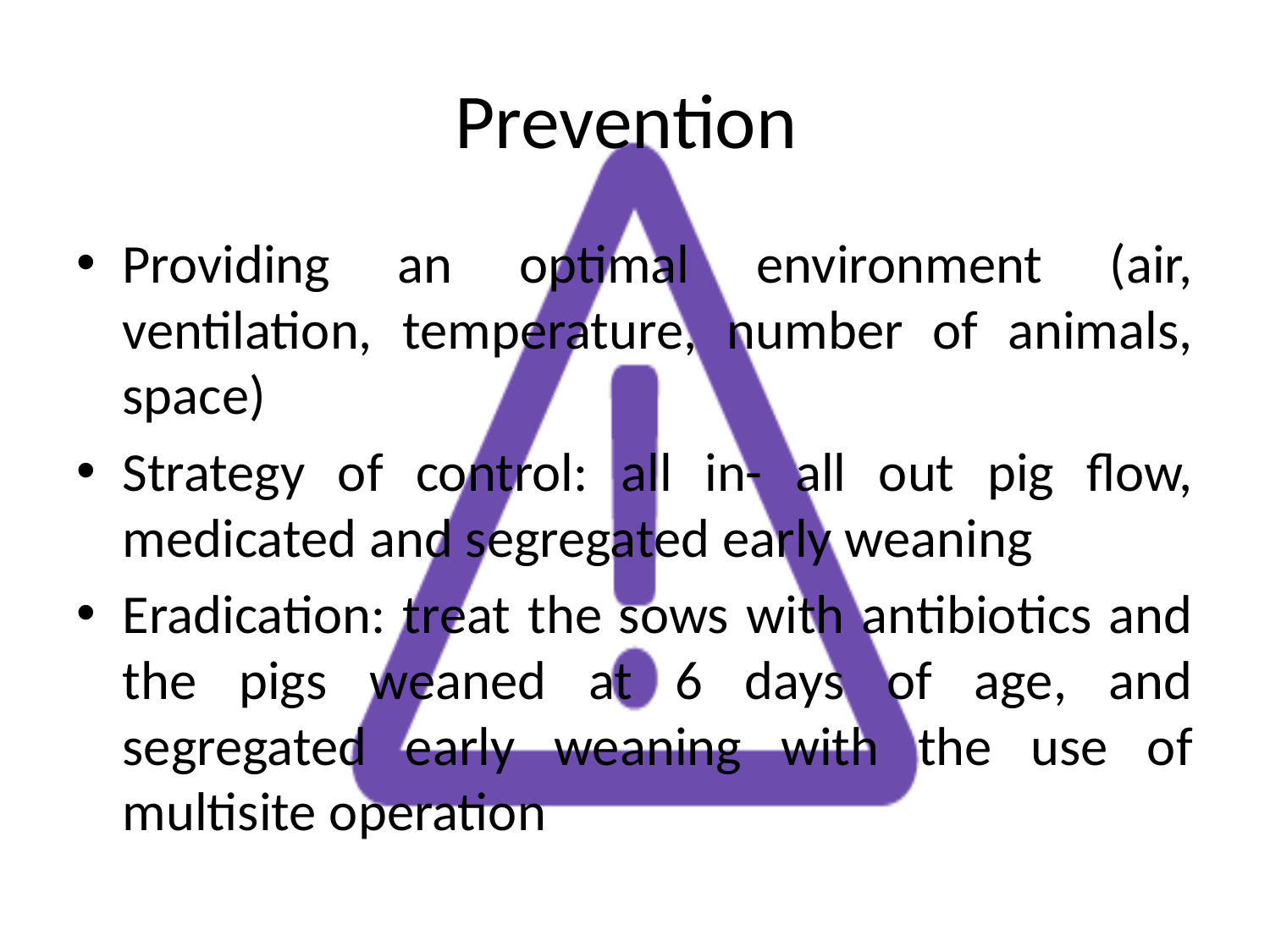

# Prevention
Providing an optimal environment (air, ventilation, temperature, number of animals, space)
Strategy of control: all in- all out pig flow, medicated and segregated early weaning
Eradication: treat the sows with antibiotics and the pigs weaned at 6 days of age, and segregated early weaning with the use of multisite operation